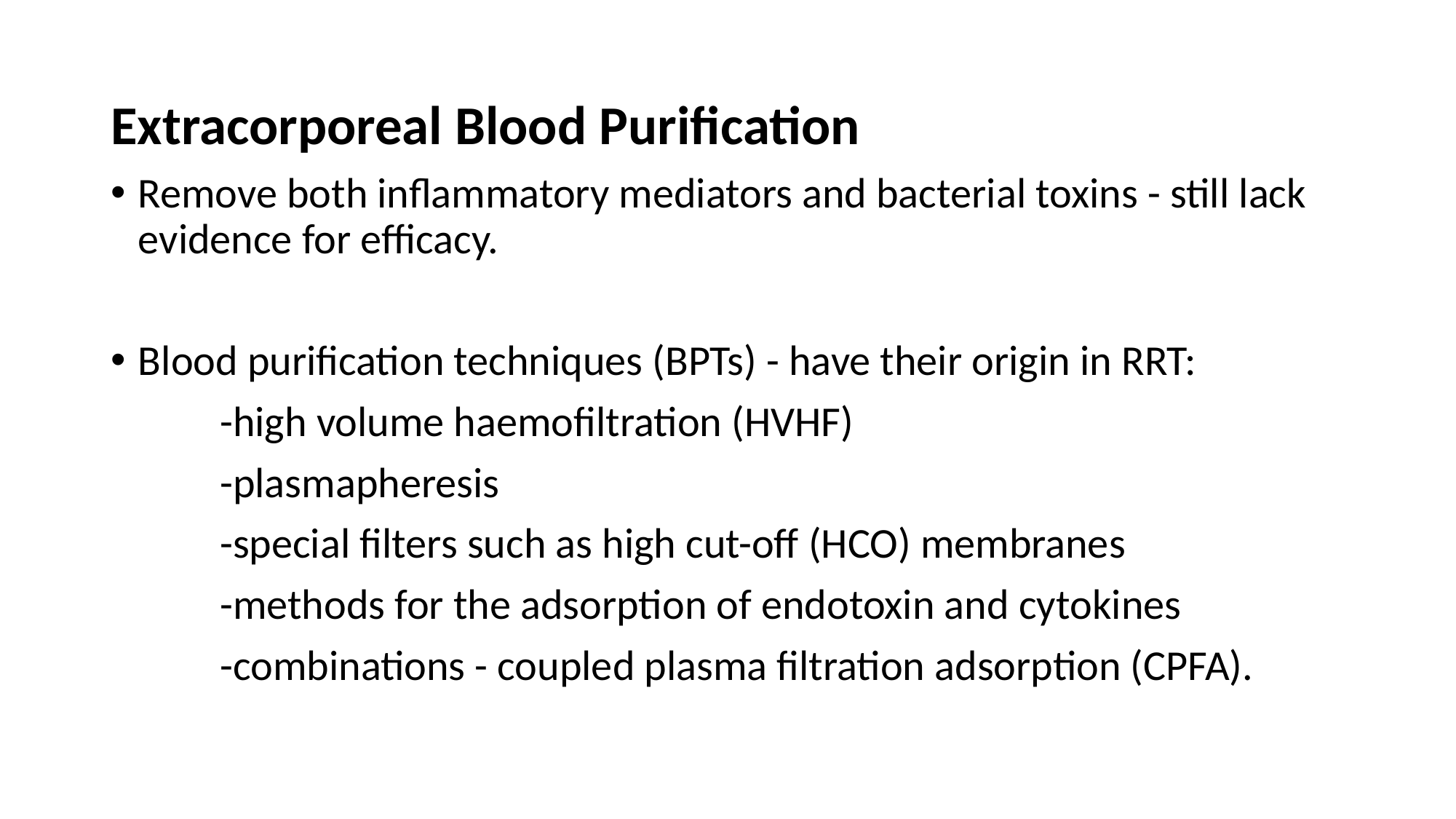

#
Extracorporeal Blood Purification
Remove both inflammatory mediators and bacterial toxins - still lack evidence for efficacy.

Blood purification techniques (BPTs) - have their origin in RRT:
	-high volume haemofiltration (HVHF)
	-plasmapheresis
	-special filters such as high cut-off (HCO) membranes
	-methods for the adsorption of endotoxin and cytokines
	-combinations - coupled plasma filtration adsorption (CPFA).